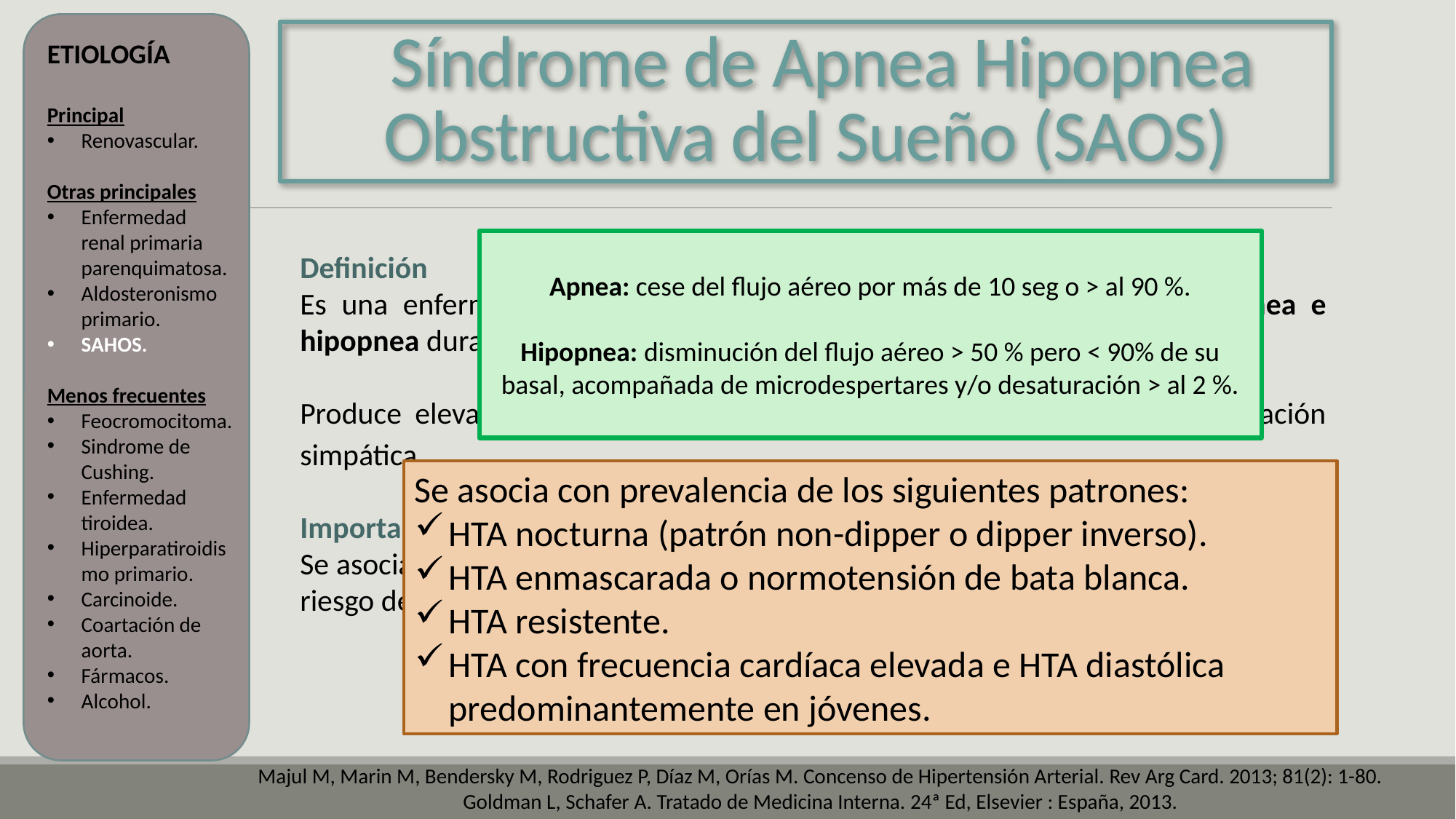

# Síndrome de Apnea Hipopnea Obstructiva del Sueño (SAOS)
ETIOLOGÍA

Principal
Renovascular.

Otras principales
Enfermedad renal primaria parenquimatosa.
Aldosteronismo primario.
SAHOS.

Menos frecuentes
Feocromocitoma.
Sindrome de Cushing.
Enfermedad tiroidea.
Hiperparatiroidismo primario.
Carcinoide.
Coartación de aorta.
Fármacos.
Alcohol.

Apnea: cese del flujo aéreo por más de 10 seg o > al 90 %.
Hipopnea: disminución del flujo aéreo > 50 % pero < 90% de su basal, acompañada de microdespertares y/o desaturación > al 2 %.

Definición
Es una enfermedad crónica caracterizada por episodios repetidos de apnea e hipopnea durante el sueño, por estenosis de la vía aérea superior.

Produce elevaciones temporales en la TA en asociación con ↓SO2 y activación simpática.

Importancia
Se asocia en forma independiente, desde sus estadios iniciales, con la HTA y con el riesgo de eventos vasculares, principalmente con el ACV.
Se asocia con prevalencia de los siguientes patrones:
HTA nocturna (patrón non-dipper o dipper inverso).
HTA enmascarada o normotensión de bata blanca.
HTA resistente.
HTA con frecuencia cardíaca elevada e HTA diastólica predominantemente en jóvenes.
Majul M, Marin M, Bendersky M, Rodriguez P, Díaz M, Orías M. Concenso de Hipertensión Arterial. Rev Arg Card. 2013; 81(2): 1-80.
Goldman L, Schafer A. Tratado de Medicina Interna. 24ª Ed, Elsevier : España, 2013.